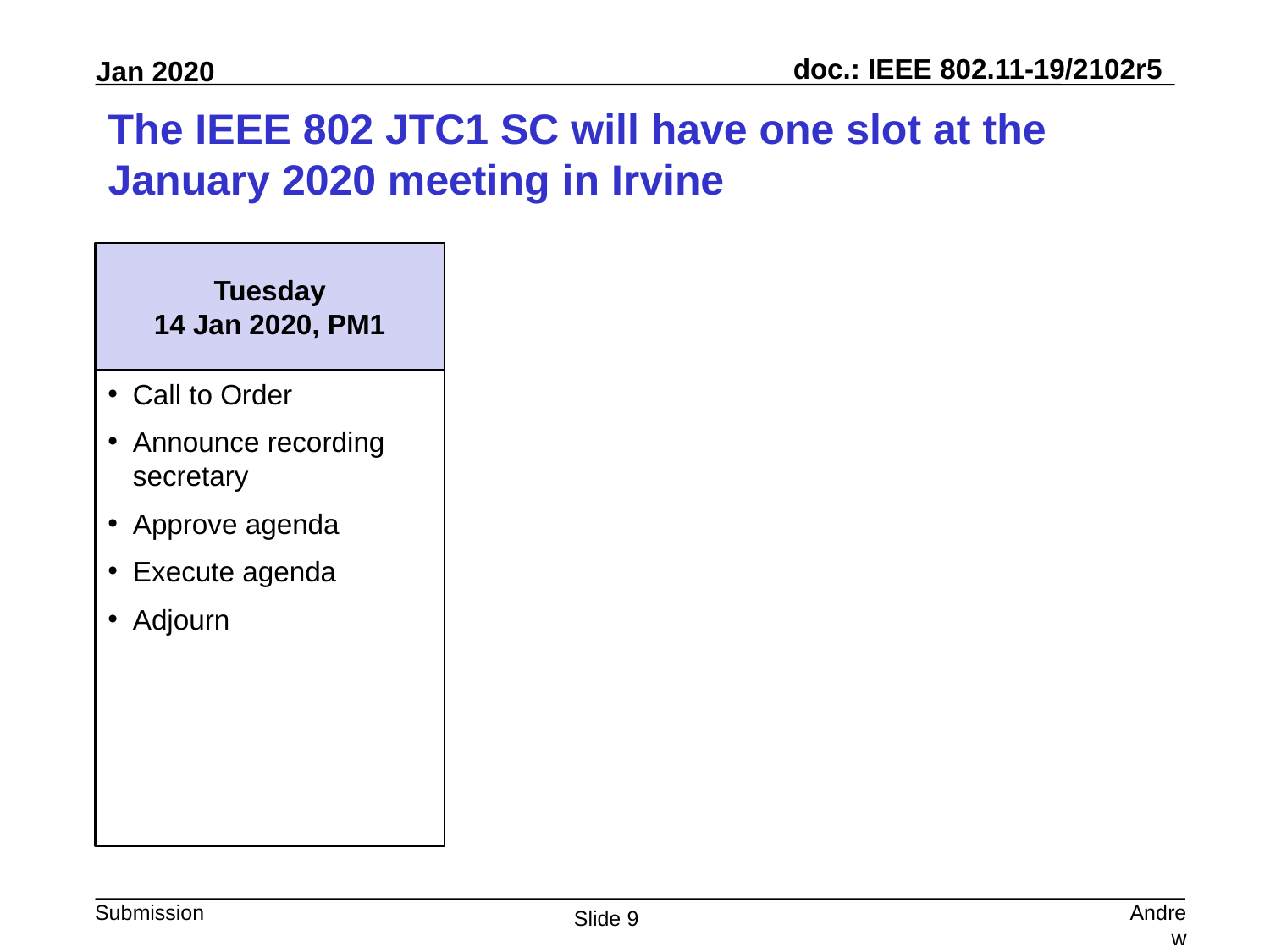

# The IEEE 802 JTC1 SC will have one slot at the January 2020 meeting in Irvine
Tuesday
14 Jan 2020, PM1
Call to Order
Announce recording secretary
Approve agenda
Execute agenda
Adjourn
Andrew Myles, Cisco
Slide 9